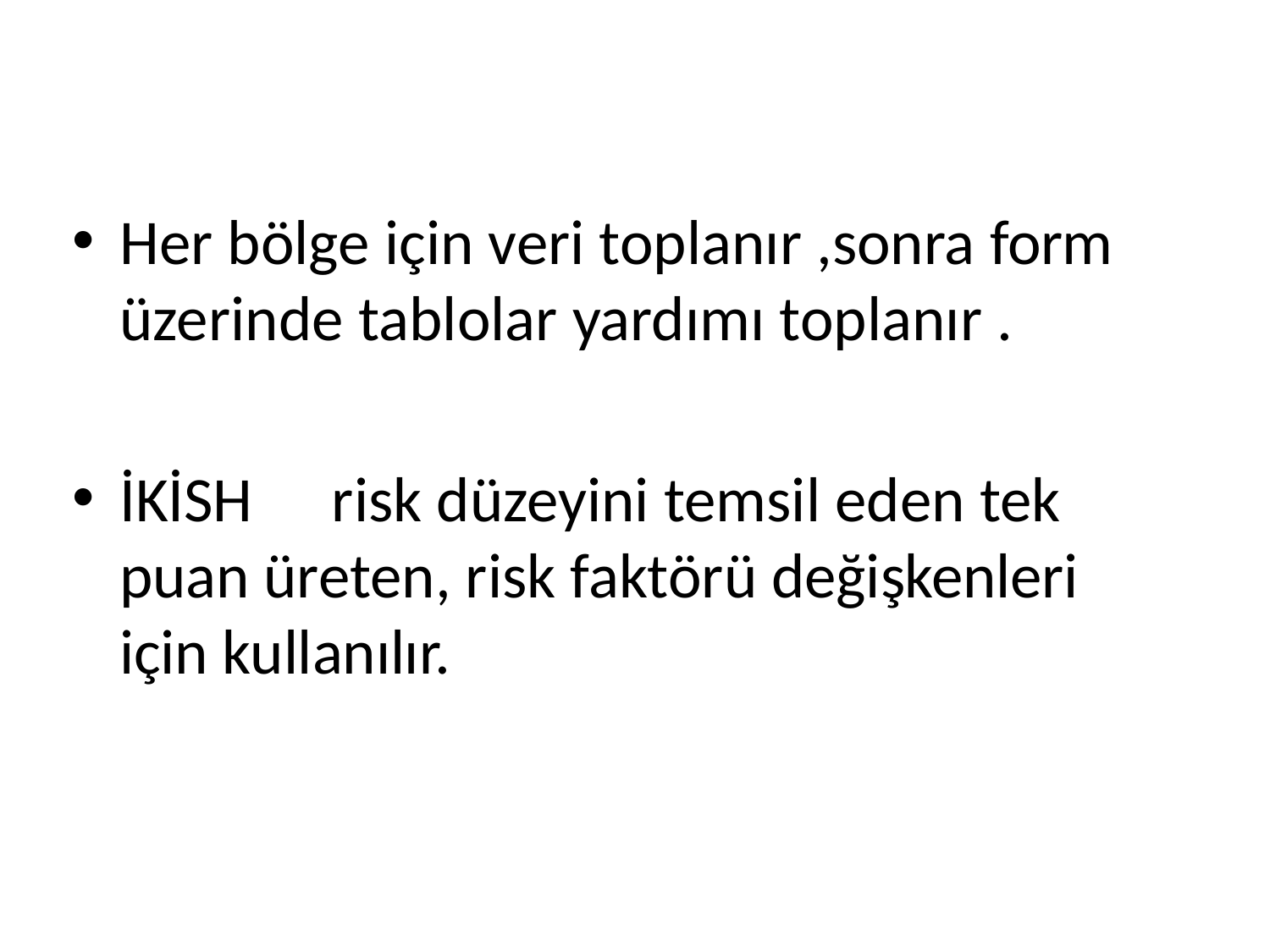

Her bölge için veri toplanır ,sonra form üzerinde tablolar yardımı toplanır .

İKİSH	risk düzeyini temsil eden tek puan üreten, risk faktörü değişkenleri için kullanılır.